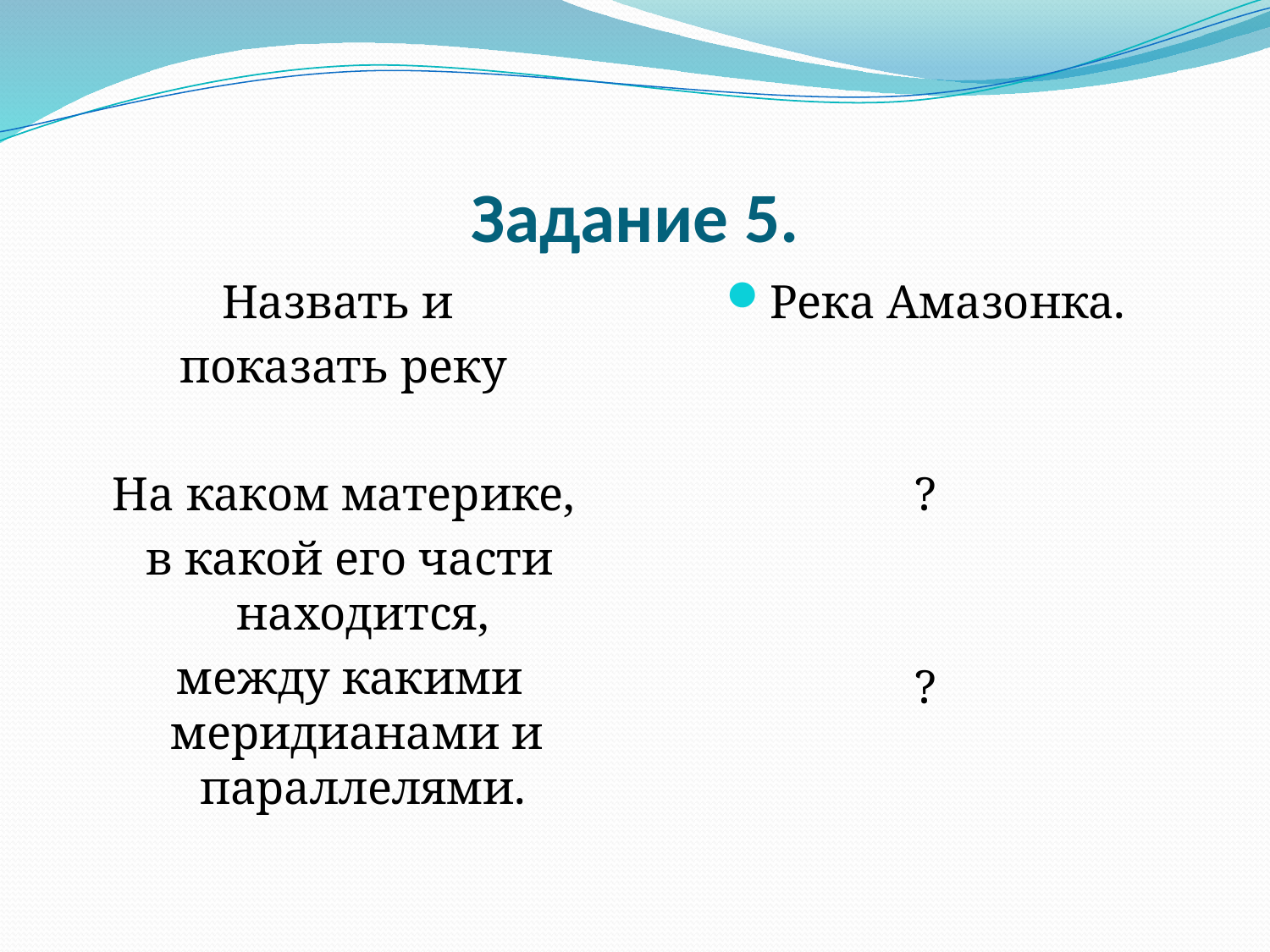

# Задание 5.
Назвать и
показать реку

На каком материке,
 в какой его части находится,
 между какими меридианами и  параллелями.
Река Амазонка.

?

?